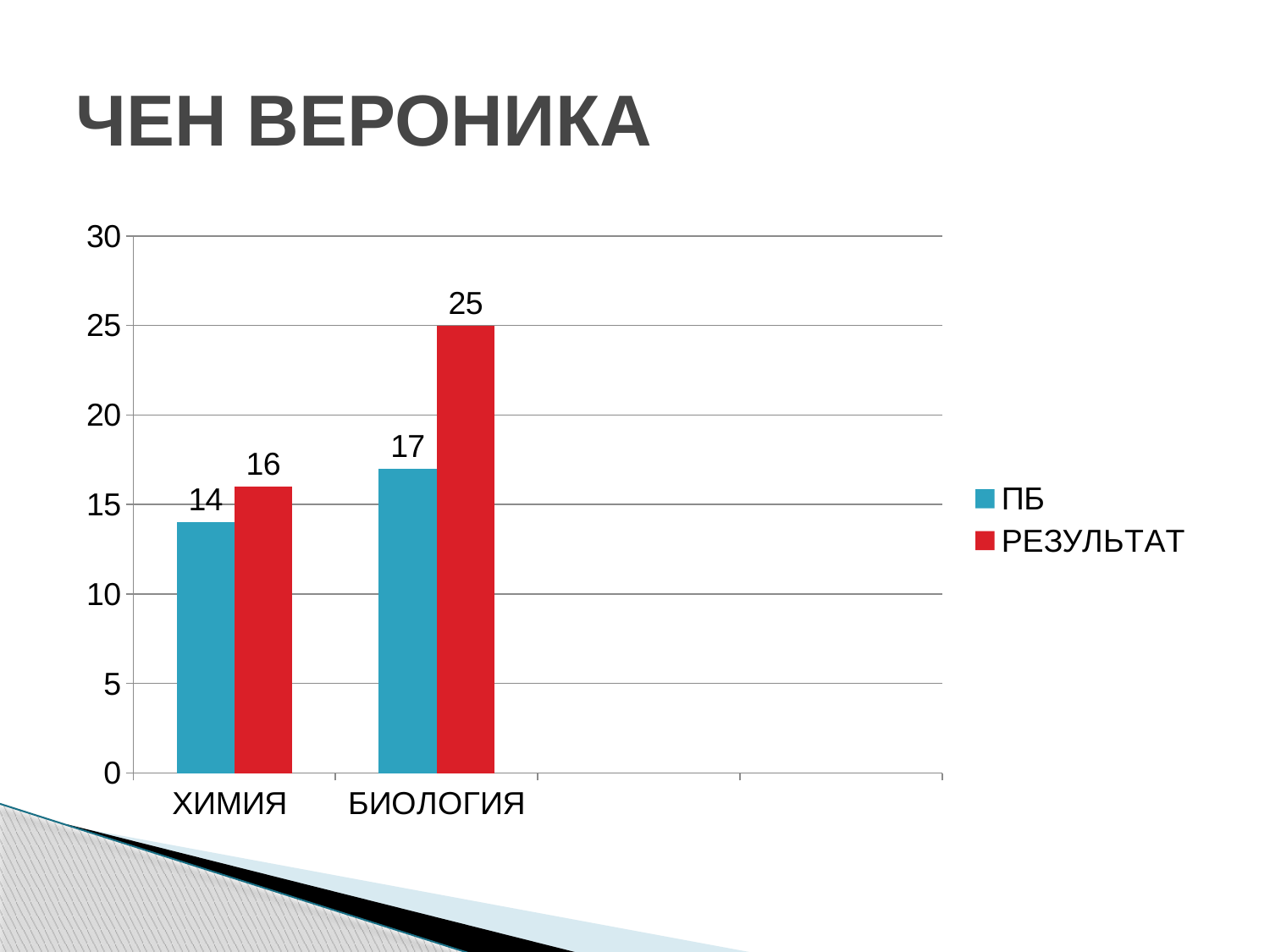

# ЧЕН ВЕРОНИКА

### Chart

| Category | ПБ | РЕЗУЛЬТАТ |
|---|---|---|
| ХИМИЯ  | 14.0 | 16.0 |
| БИОЛОГИЯ | 17.0 | 25.0 |